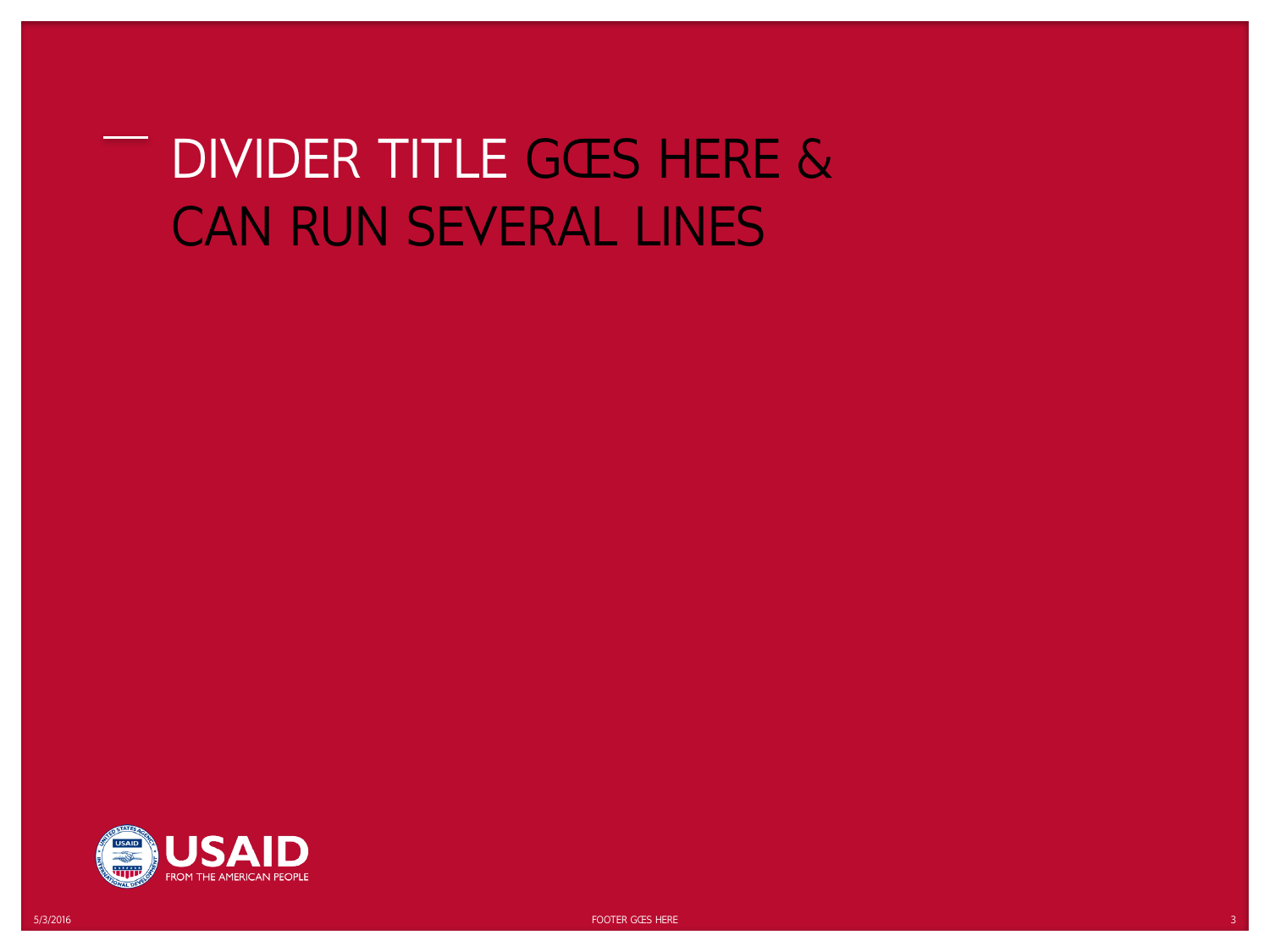

# DIVIDER TITLE GOES HERE & CAN RUN SEVERAL LINES
5/3/2016
FOOTER GOES HERE
3